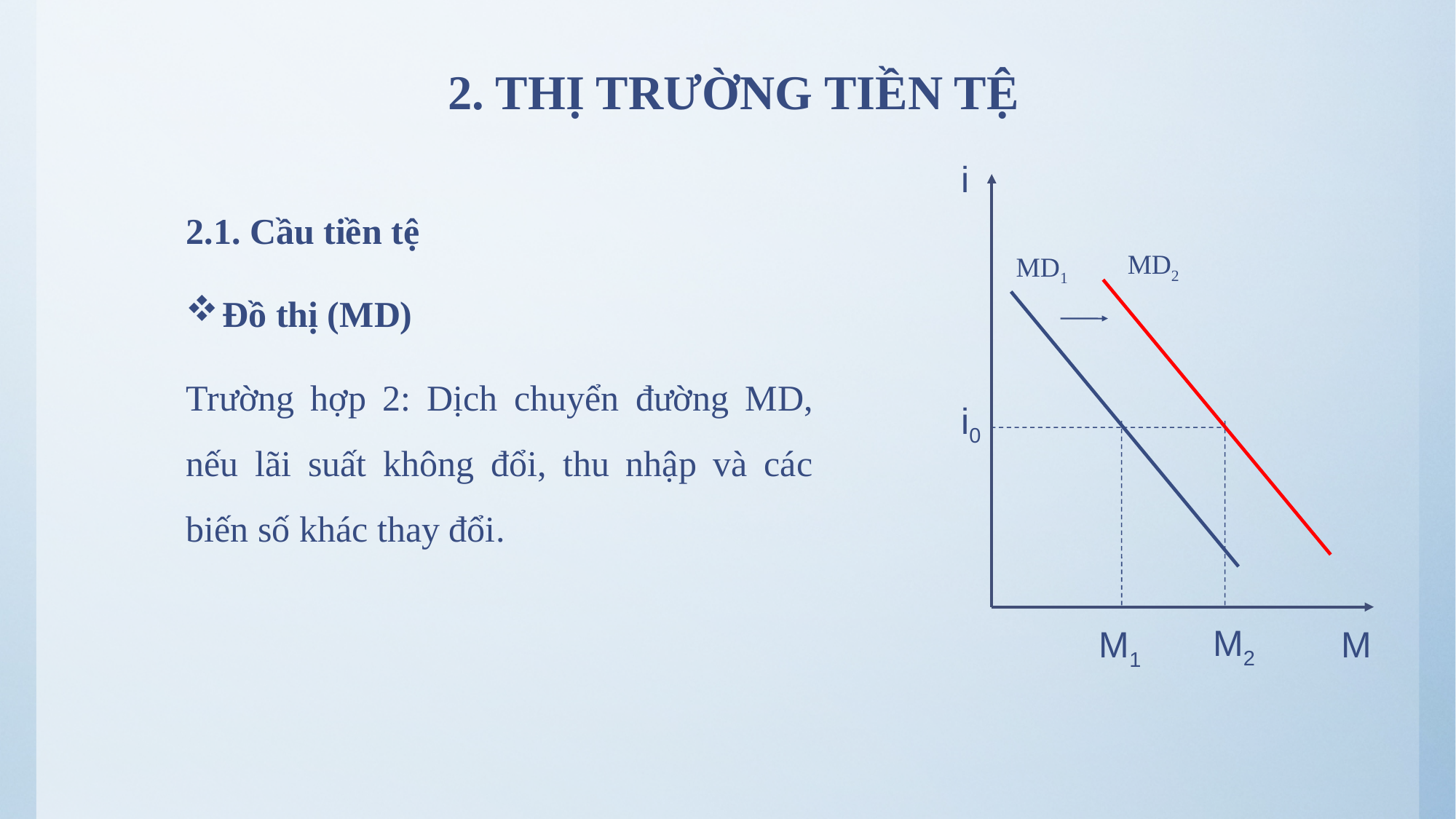

# 2. THỊ TRƯỜNG TIỀN TỆ
  i
2.1. Cầu tiền tệ
Đồ thị (MD)
Trường hợp 2: Dịch chuyển đường MD, nếu lãi suất không đổi, thu nhập và các biến số khác thay đổi.
MD2
MD1

  i0

M2
M1
M